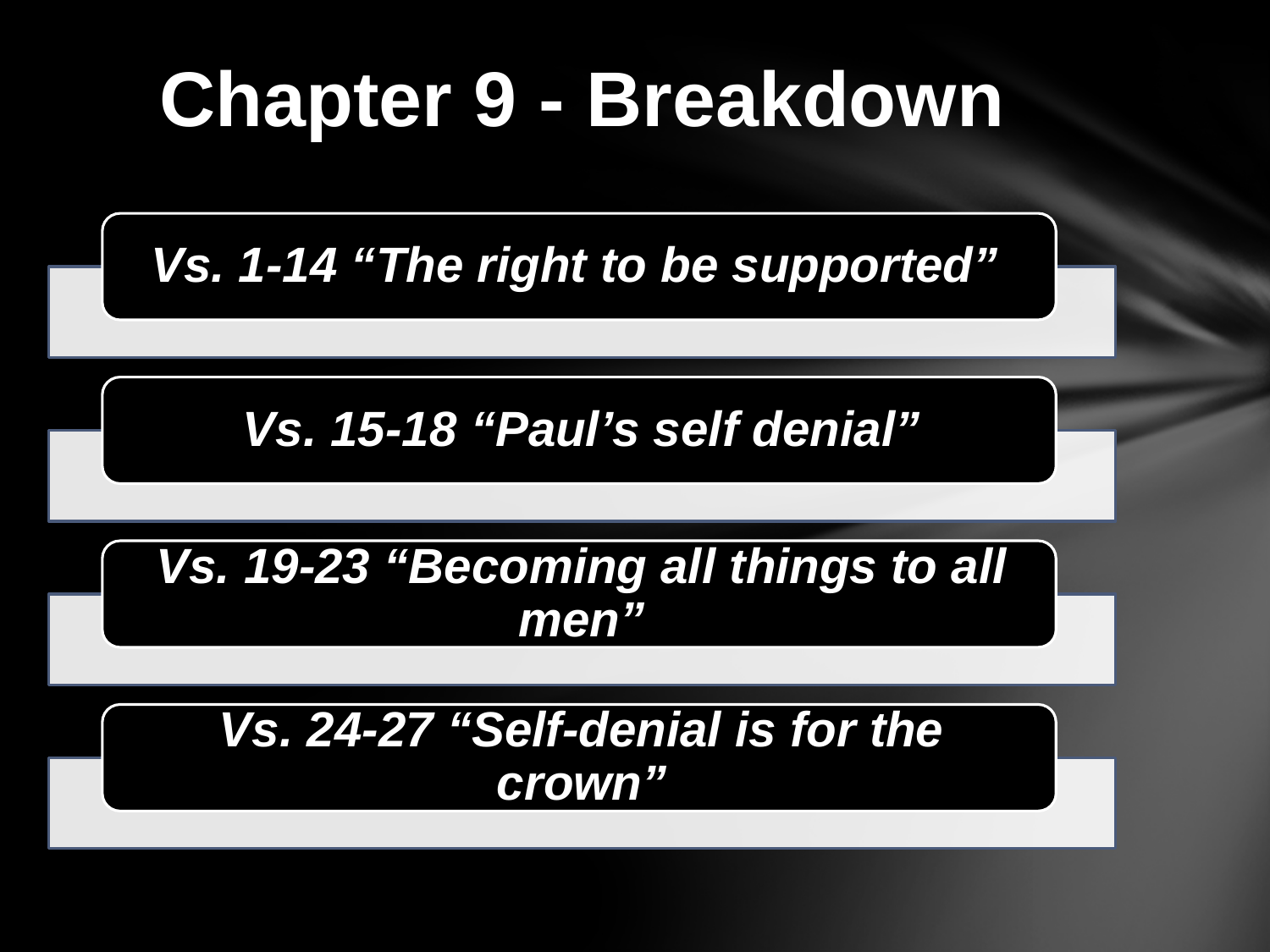

# Chapter 9 - Breakdown
Vs. 1-14 “The right to be supported”
Vs. 15-18 “Paul’s self denial”
Vs. 19-23 “Becoming all things to all men”
Vs. 24-27 “Self-denial is for the crown”